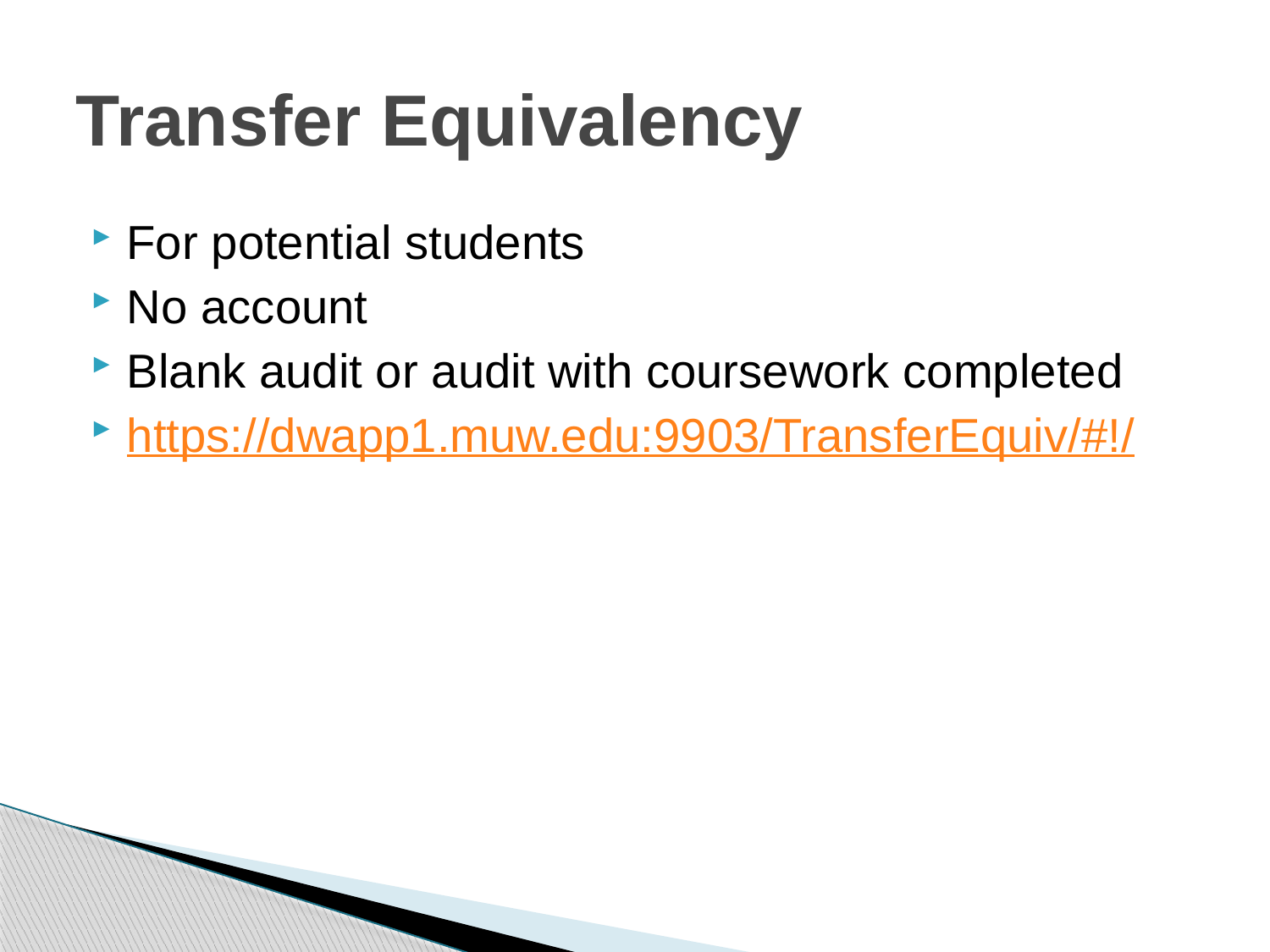

# Transfer Equivalency
For potential students
No account
Blank audit or audit with coursework completed
https://dwapp1.muw.edu:9903/TransferEquiv/#!/